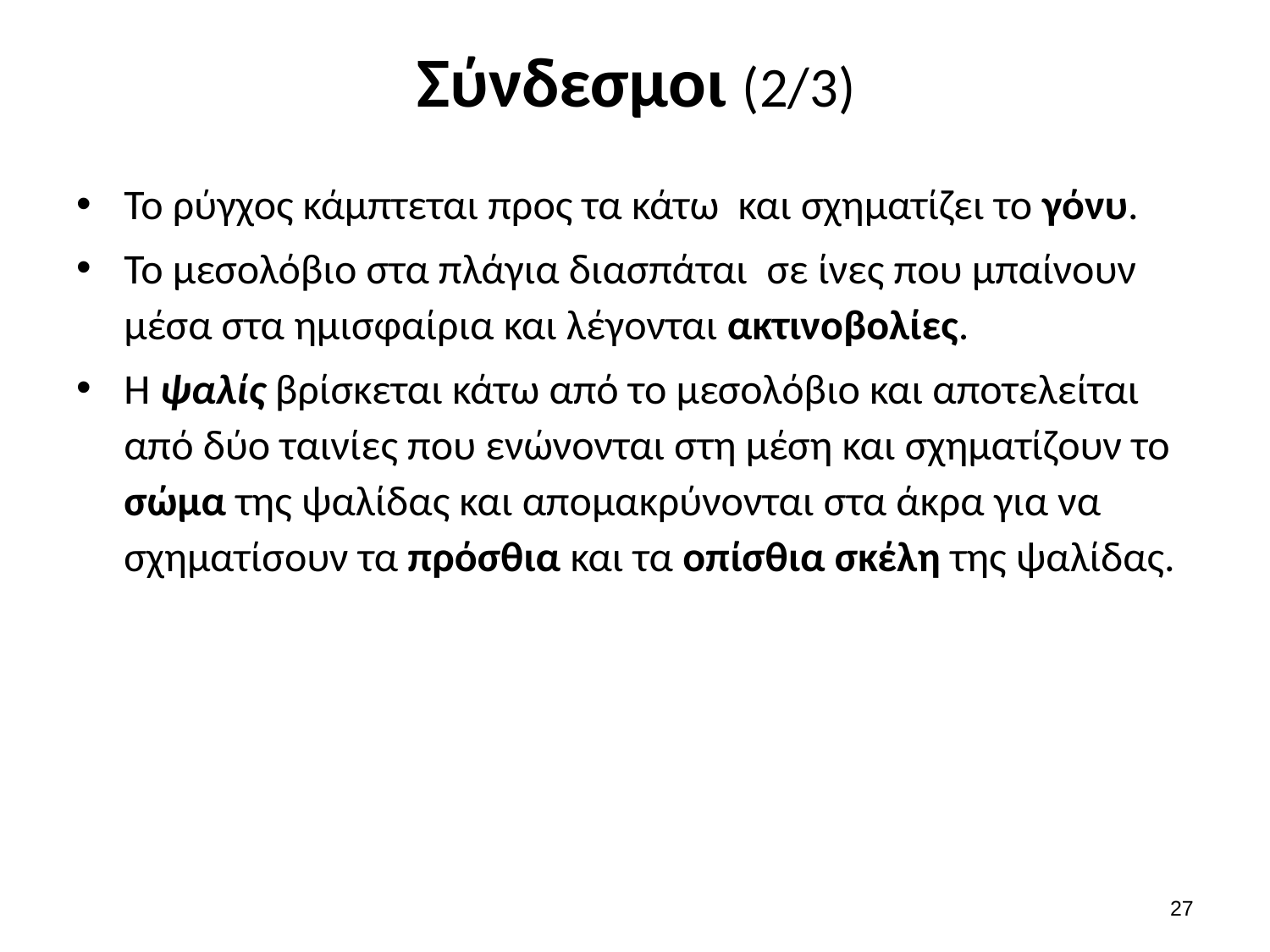

# Σύνδεσμοι (2/3)
Το ρύγχος κάμπτεται προς τα κάτω  και σχηματίζει το γόνυ.
Το μεσολόβιο στα πλάγια διασπάται  σε ίνες που μπαίνουν  μέσα στα ημισφαίρια και λέγονται ακτινοβολίες.
Η ψαλίς βρίσκεται κάτω από το μεσολόβιο και αποτελείται από δύο ταινίες που ενώνονται στη μέση και σχηματίζουν το σώμα της ψαλίδας και απομακρύνονται στα άκρα για να σχηματίσουν τα πρόσθια και τα οπίσθια σκέλη της ψαλίδας.
27